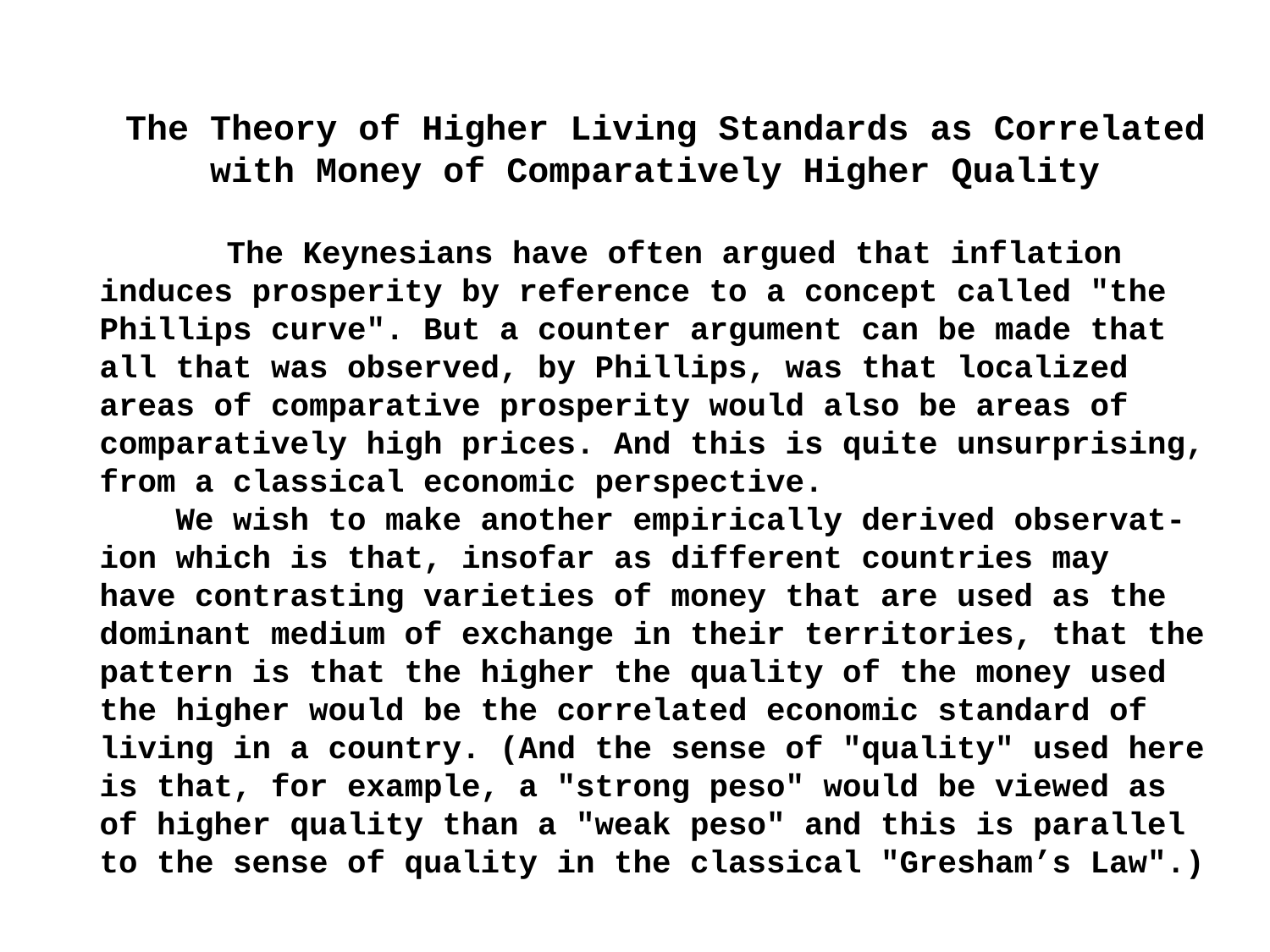

The Theory of Higher Living Standards as Correlated with Money of Comparatively Higher Quality

	The Keynesians have often argued that inflation induces prosperity by reference to a concept called "the Phillips curve". But a counter argument can be made that all that was observed, by Phillips, was that localized areas of comparative prosperity would also be areas of comparatively high prices. And this is quite unsurprising, from a classical economic perspective.
    We wish to make another empirically derived observat-ion which is that, insofar as different countries may  have contrasting varieties of money that are used as the dominant medium of exchange in their territories, that the pattern is that the higher the quality of the money used the higher would be the correlated economic standard of living in a country. (And the sense of "quality" used here is that, for example, a "strong peso" would be viewed as of higher quality than a "weak peso" and this is parallel to the sense of quality in the classical "Gresham’s Law".)